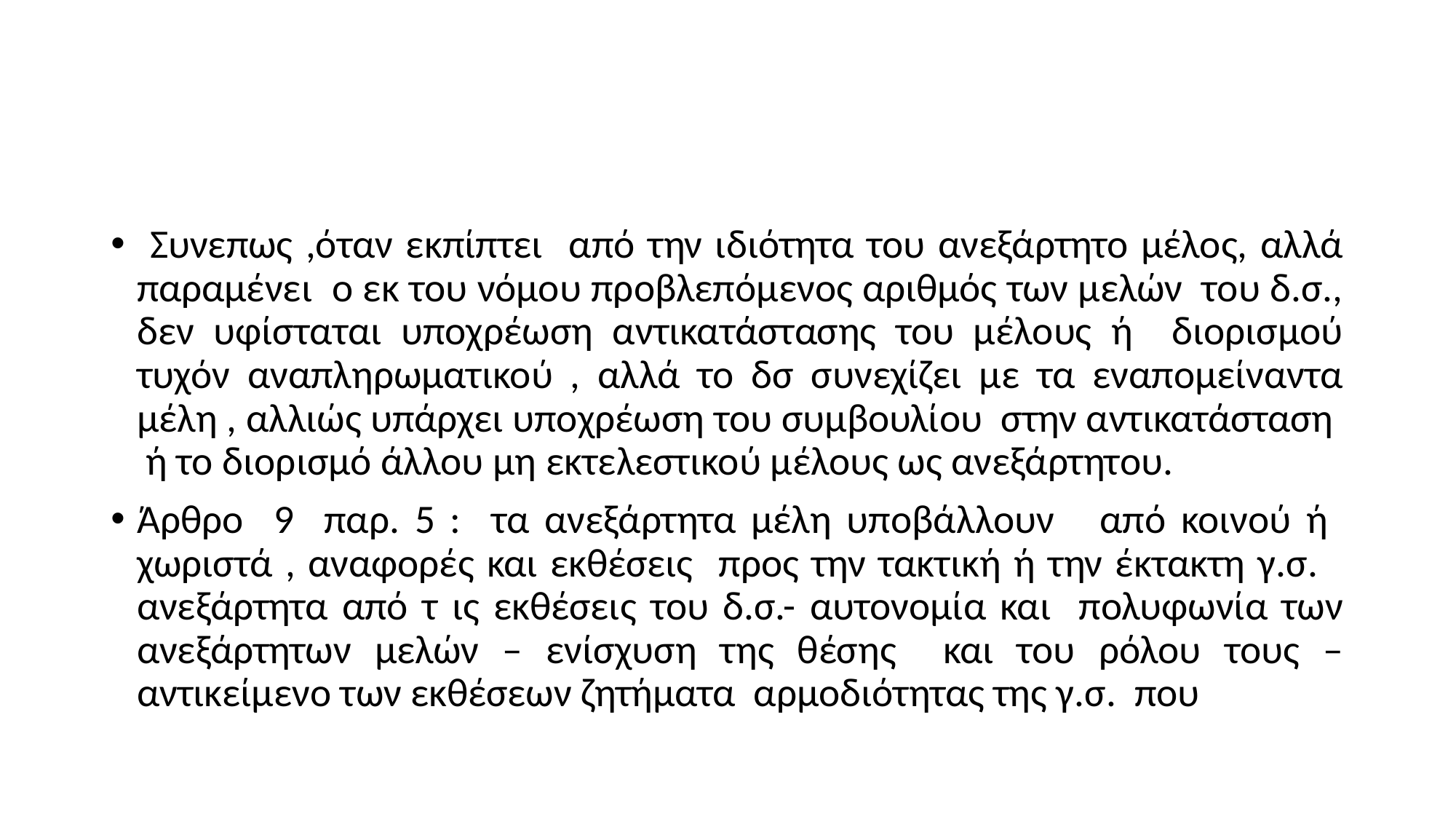

#
 Συνεπως ,όταν εκπίπτει  από την ιδιότητα του ανεξάρτητο μέλος, αλλά παραμένει  ο εκ του νόμου προβλεπόμενος αριθμός των μελών  του δ.σ., δεν υφίσταται υποχρέωση αντικατάστασης του μέλους ή  διορισμού τυχόν αναπληρωματικού , αλλά το δσ συνεχίζει με τα εναπομείναντα μέλη , αλλιώς υπάρχει υποχρέωση του συμβουλίου  στην αντικατάσταση   ή το διορισμό άλλου μη εκτελεστικού μέλους ως ανεξάρτητου.
Άρθρο  9  παρ. 5 :  τα ανεξάρτητα μέλη υποβάλλουν   από κοινού ή  χωριστά , αναφορές και εκθέσεις  προς την τακτική ή την έκτακτη γ.σ.   ανεξάρτητα από τ ις εκθέσεις του δ.σ.- αυτονομία και  πολυφωνία των ανεξάρτητων μελών – ενίσχυση της θέσης  και του ρόλου τους – αντικείμενο των εκθέσεων ζητήματα  αρμοδιότητας της γ.σ.  που